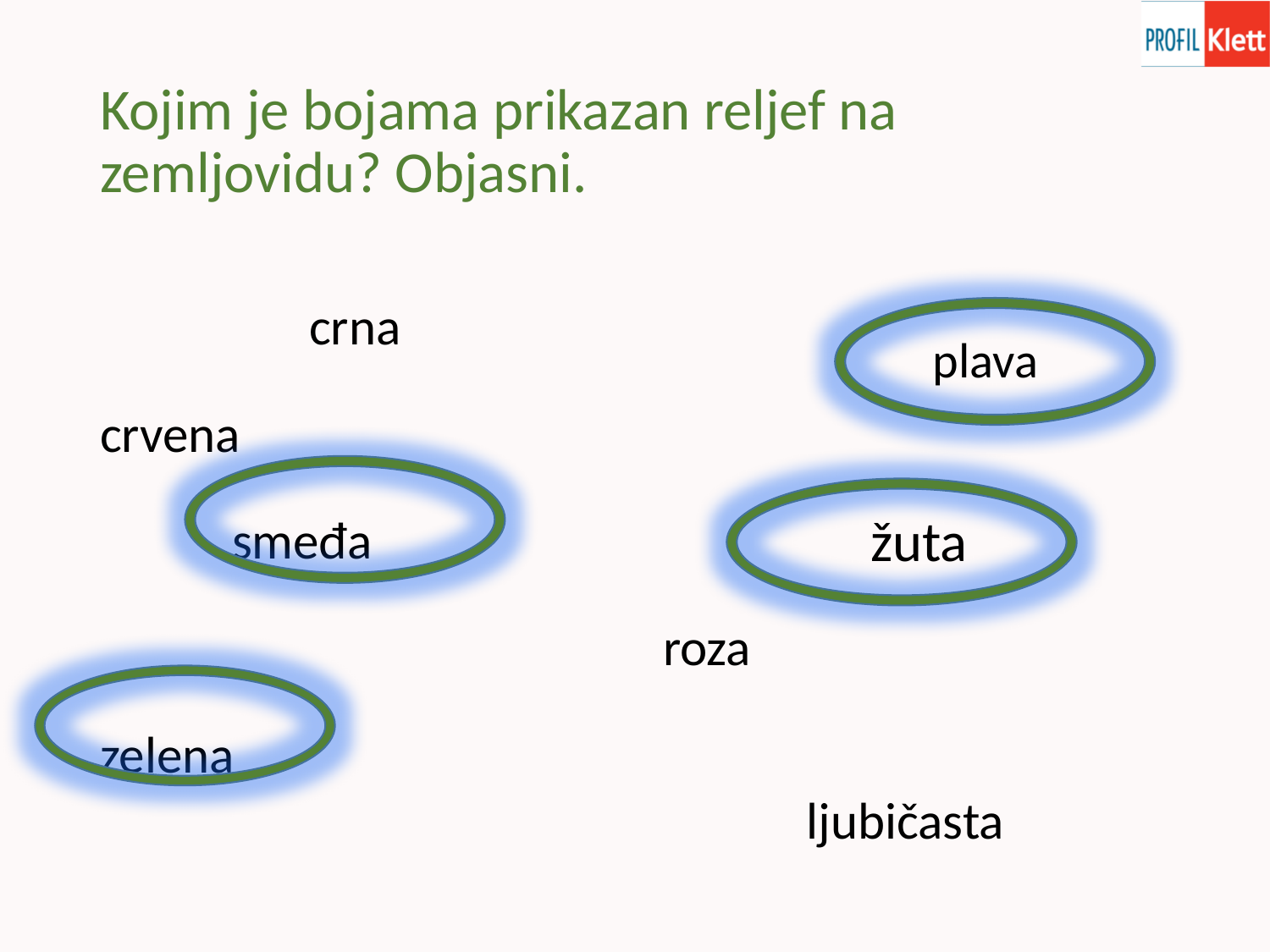

# Kojim je bojama prikazan reljef na zemljovidu? Objasni.

                          crna

crvena

            smeđa

                                                                      roza

zelena
                                                     ljubičasta

plava

   žuta